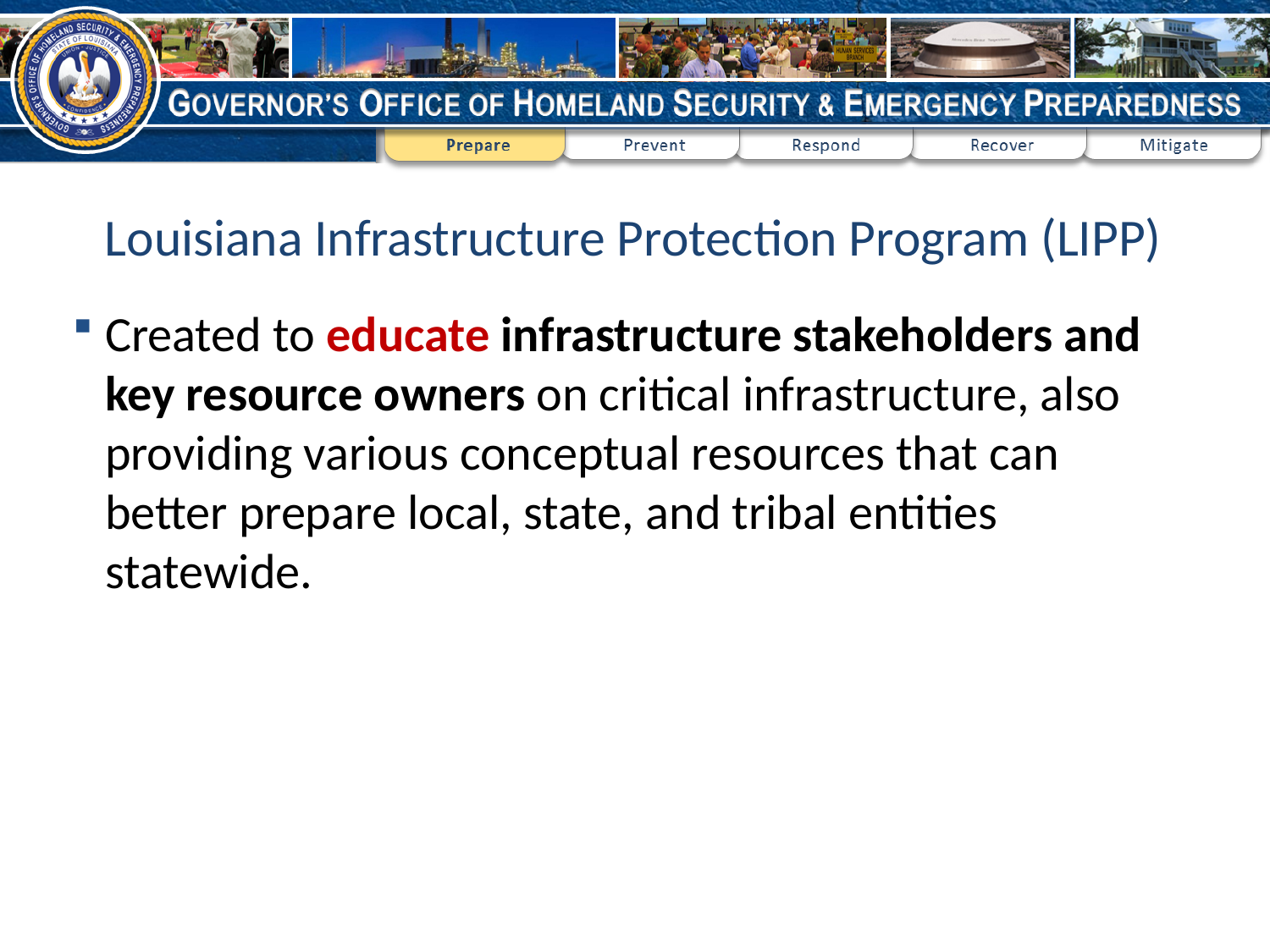

# Louisiana Infrastructure Protection Program (LIPP)
Created to educate infrastructure stakeholders and key resource owners on critical infrastructure, also providing various conceptual resources that can better prepare local, state, and tribal entities statewide.